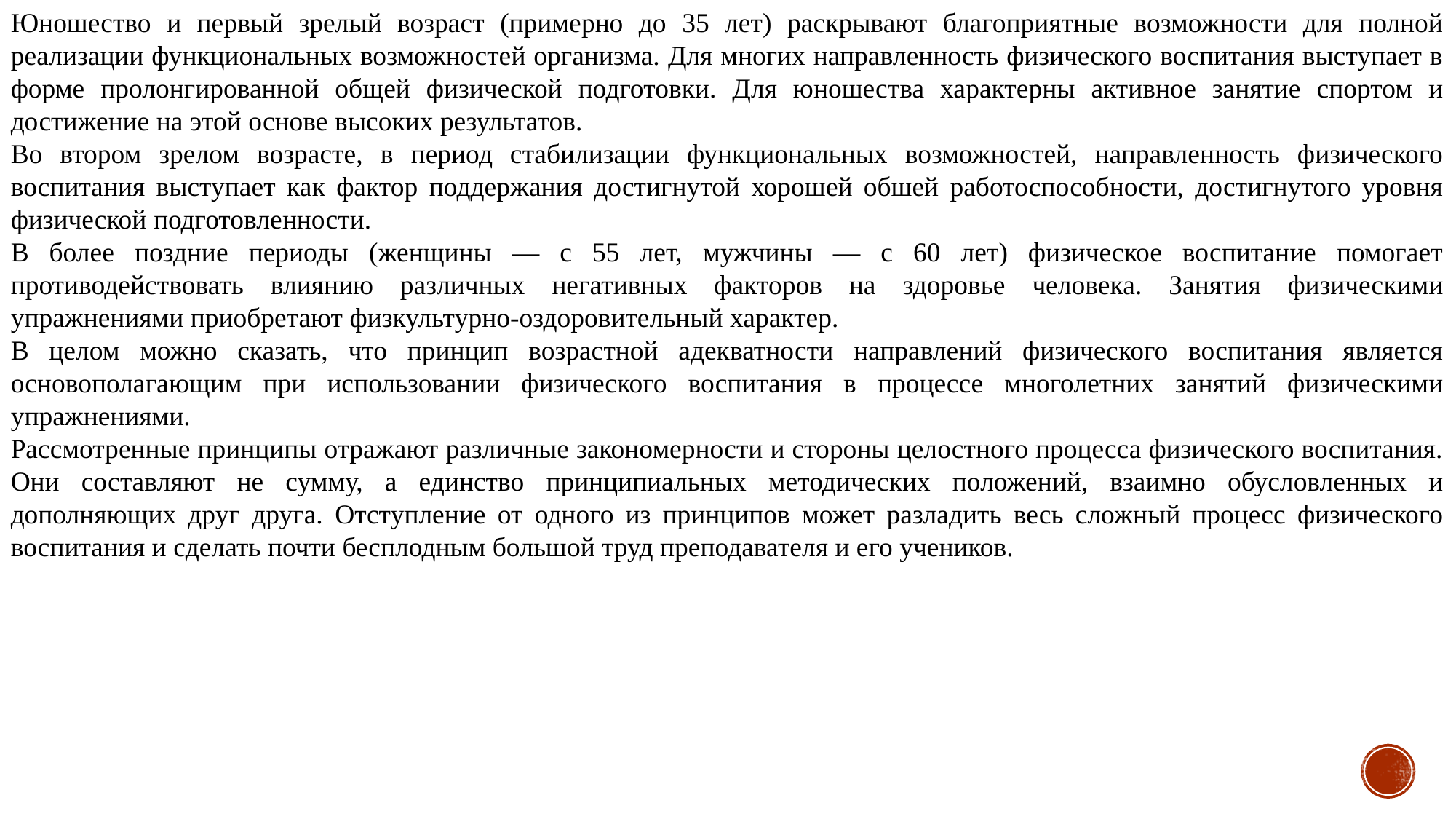

Юношество и первый зрелый возраст (примерно до 35 лет) раскрывают благоприятные возможности для полной реализации функциональных возможностей организма. Для многих направленность физического воспитания выступает в форме пролонгированной общей физической подготовки. Для юношества характерны активное занятие спортом и достижение на этой основе высоких результатов.
Во втором зрелом возрасте, в период стабилизации функциональных возможностей, направленность физического воспитания выступает как фактор поддержания достигнутой хорошей обшей работоспособности, достигнутого уровня физической подготовленности.
В более поздние периоды (женщины — с 55 лет, мужчины — с 60 лет) физическое воспитание помогает противодействовать влиянию различных негативных факторов на здоровье человека. Занятия физическими упражнениями приобретают физкультурно-оздоровительный характер.
В целом можно сказать, что принцип возрастной адекватности направлений физического воспитания является основополагающим при использовании физического воспитания в процессе многолетних занятий физическими упражнениями.
Рассмотренные принципы отражают различные закономерности и стороны целостного процесса физического воспитания. Они составляют не сумму, а единство принципиальных методических положений, взаимно обусловленных и дополняющих друг друга. Отступление от одного из принципов может разладить весь сложный процесс физического воспитания и сделать почти бесплодным большой труд преподавателя и его учеников.